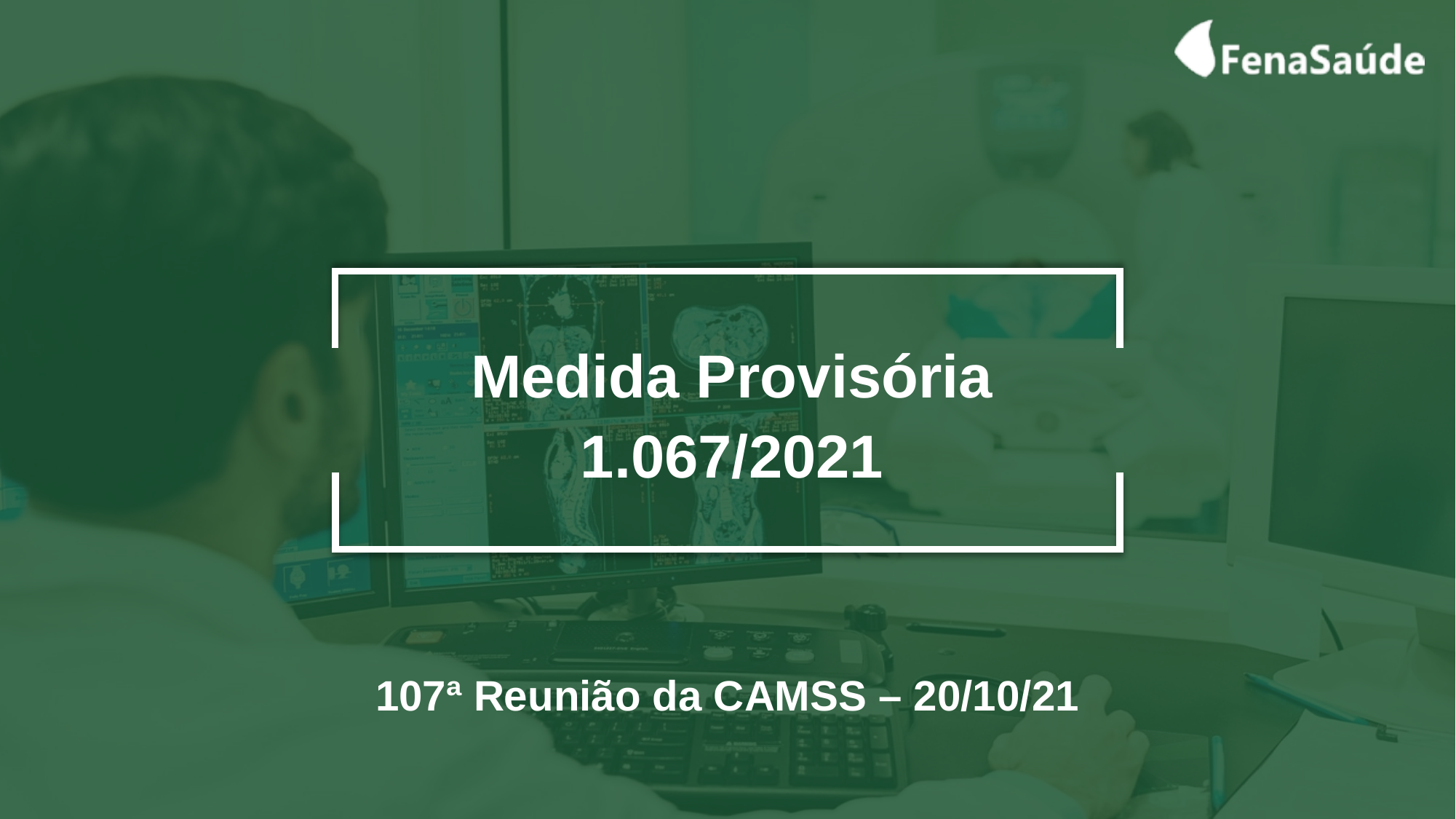

Medida Provisória 1.067/2021
107ª Reunião da CAMSS – 20/10/21